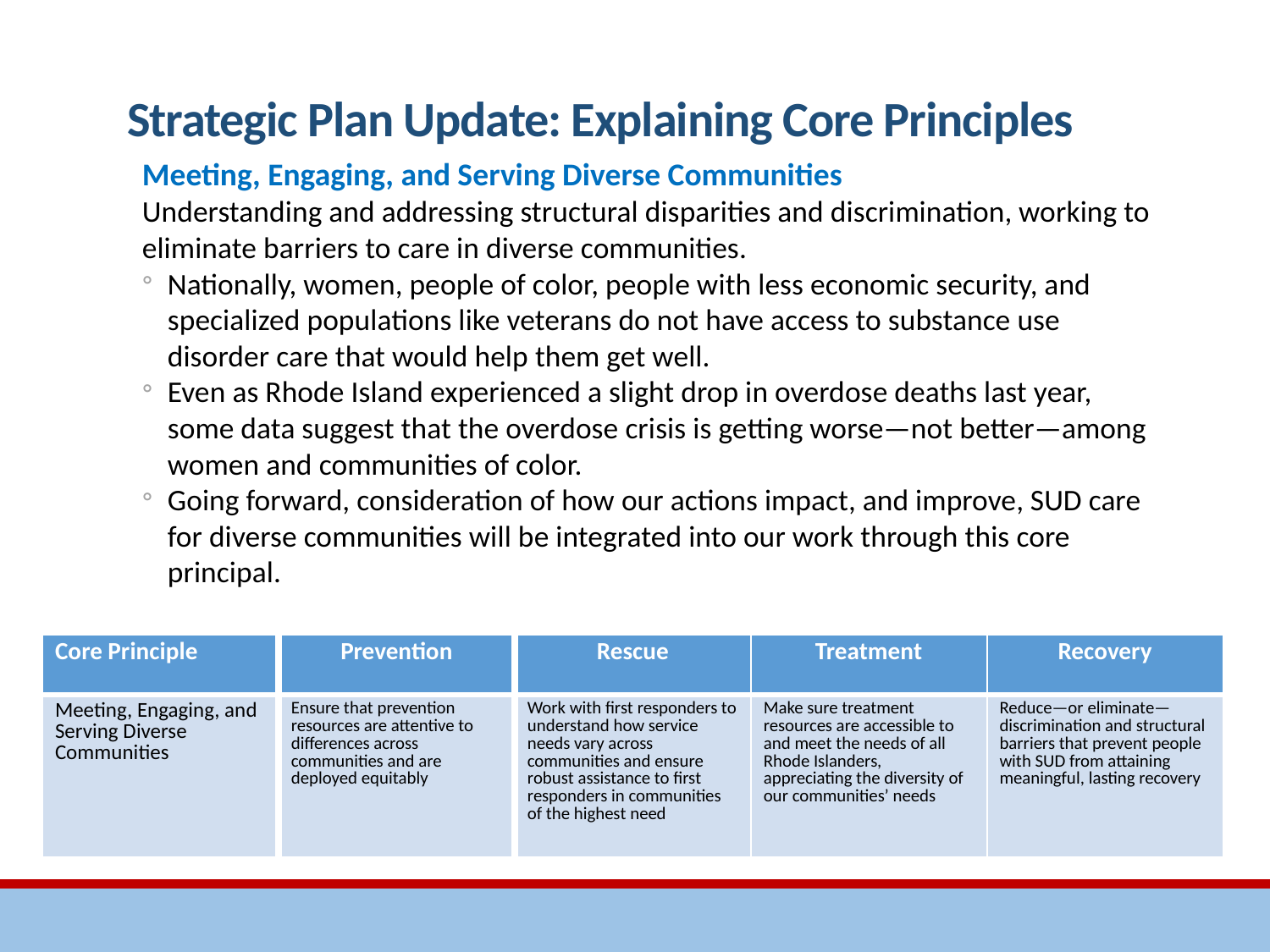

# Strategic Plan Update: Explaining Core Principles
Meeting, Engaging, and Serving Diverse Communities
Understanding and addressing structural disparities and discrimination, working to eliminate barriers to care in diverse communities.
Nationally, women, people of color, people with less economic security, and specialized populations like veterans do not have access to substance use disorder care that would help them get well.
Even as Rhode Island experienced a slight drop in overdose deaths last year, some data suggest that the overdose crisis is getting worse—not better—among women and communities of color.
Going forward, consideration of how our actions impact, and improve, SUD care for diverse communities will be integrated into our work through this core principal.

| Core Principle | Prevention | Rescue | Treatment | Recovery |
| --- | --- | --- | --- | --- |
| Meeting, Engaging, and Serving Diverse Communities | Ensure that prevention resources are attentive to differences across communities and are deployed equitably | Work with first responders to understand how service needs vary across communities and ensure robust assistance to first responders in communities of the highest need | Make sure treatment resources are accessible to and meet the needs of all Rhode Islanders, appreciating the diversity of our communities’ needs | Reduce—or eliminate—discrimination and structural barriers that prevent people with SUD from attaining meaningful, lasting recovery |